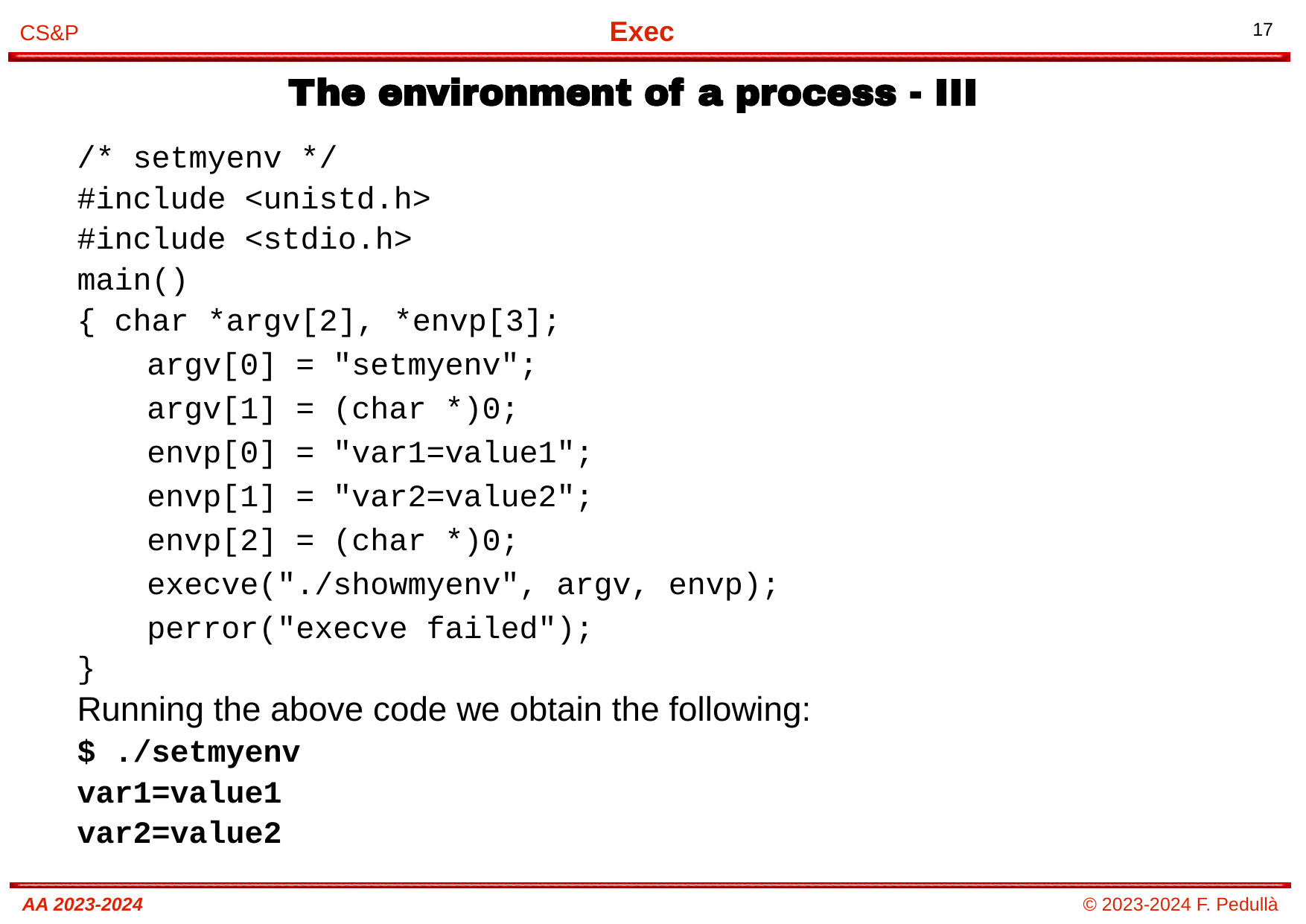

The environment of a process - III
# /* setmyenv */
#include <unistd.h>
#include <stdio.h>
main()
{ char *argv[2], *envp[3];
argv[0] = "setmyenv";
argv[1] = (char *)0;
envp[0] = "var1=value1";
envp[1] = "var2=value2";
envp[2] = (char *)0;
execve("./showmyenv", argv, envp);
perror("execve failed");
}
Running the above code we obtain the following:
$ ./setmyenv
var1=value1
var2=value2